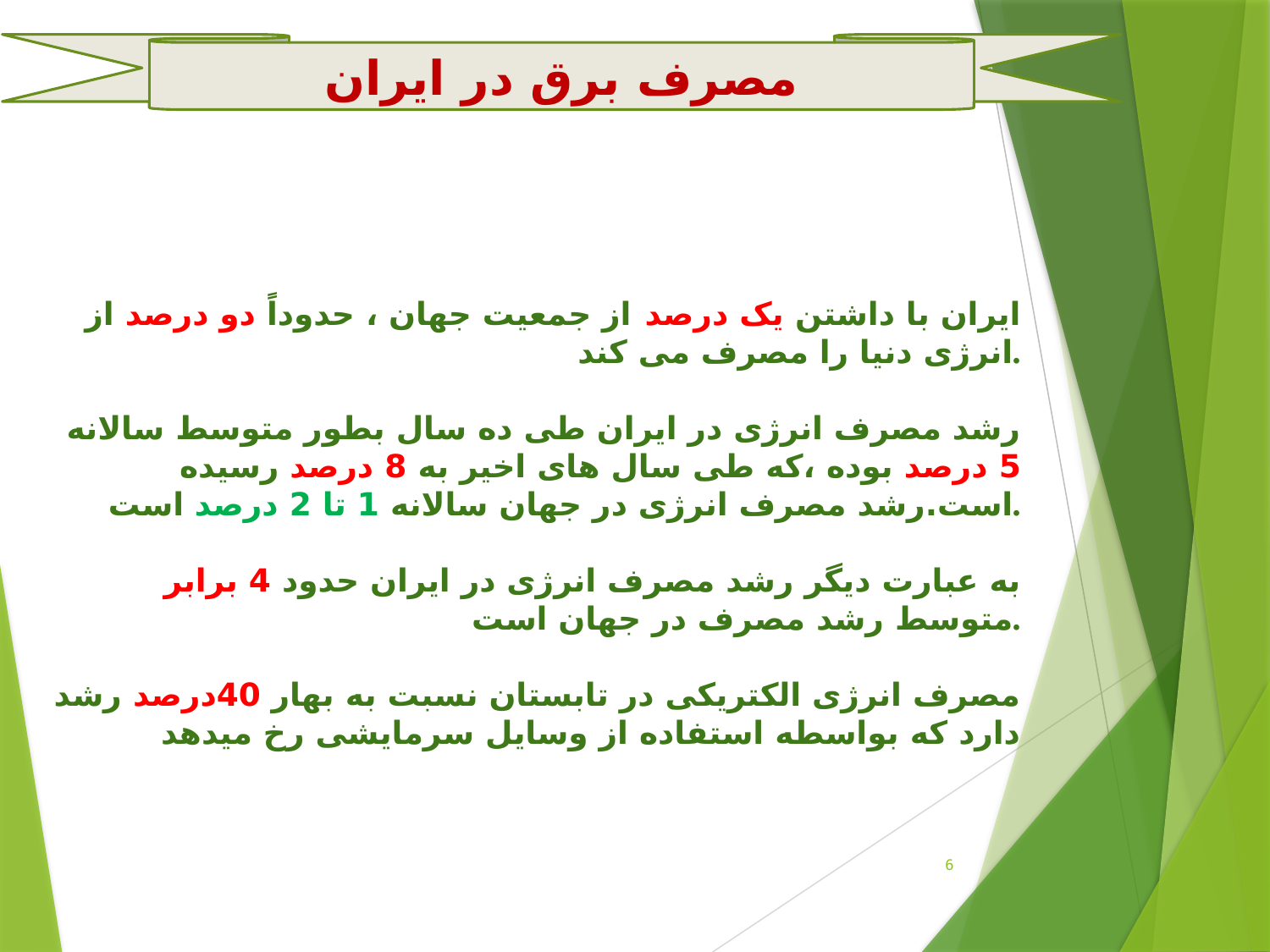

مصرف برق در ایران

ایران با داشتن یک درصد از جمعیت جهان ، حدوداً دو درصد از انرژی دنیا را مصرف می کند.

 رشد مصرف انرژی در ایران طی ده سال بطور متوسط سالانه 5 درصد بوده ،که طی سال های اخیر به 8 درصد رسیده است.رشد مصرف انرژی در جهان سالانه 1 تا 2 درصد است.

 به عبارت دیگر رشد مصرف انرژی در ایران حدود 4 برابر متوسط رشد مصرف در جهان است.

مصرف انرژی الکتریکی در تابستان نسبت به بهار 40درصد رشد دارد که بواسطه استفاده از وسایل سرمایشی رخ میدهد
6